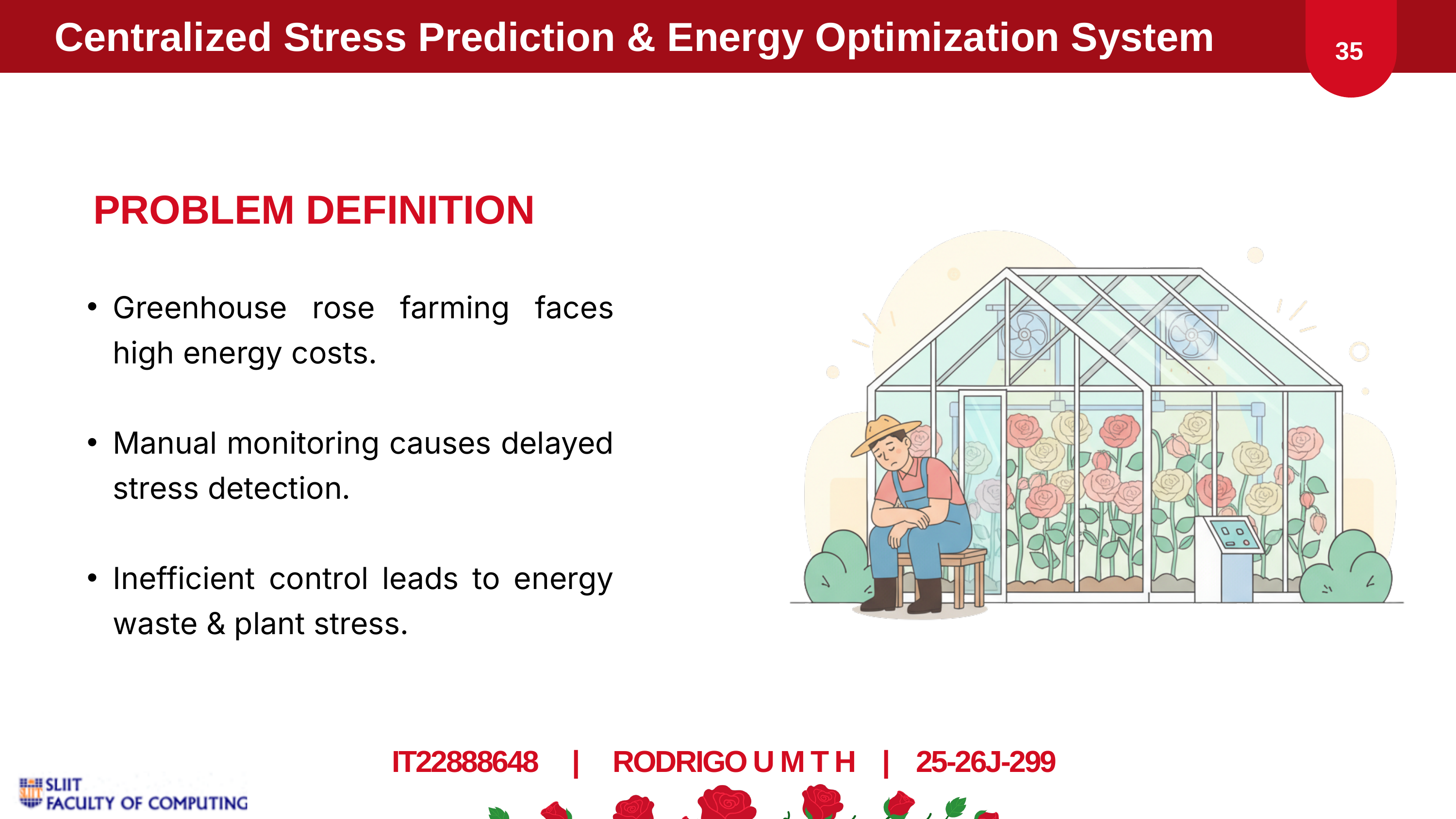

Centralized Stress Prediction & Energy Optimization System
35
PROBLEM DEFINITION

Greenhouse rose farming faces high energy costs.

Manual monitoring causes delayed stress detection.

Inefficient control leads to energy waste & plant stress.

IT22888648     |     RODRIGO U M T H    |    25-26J-299